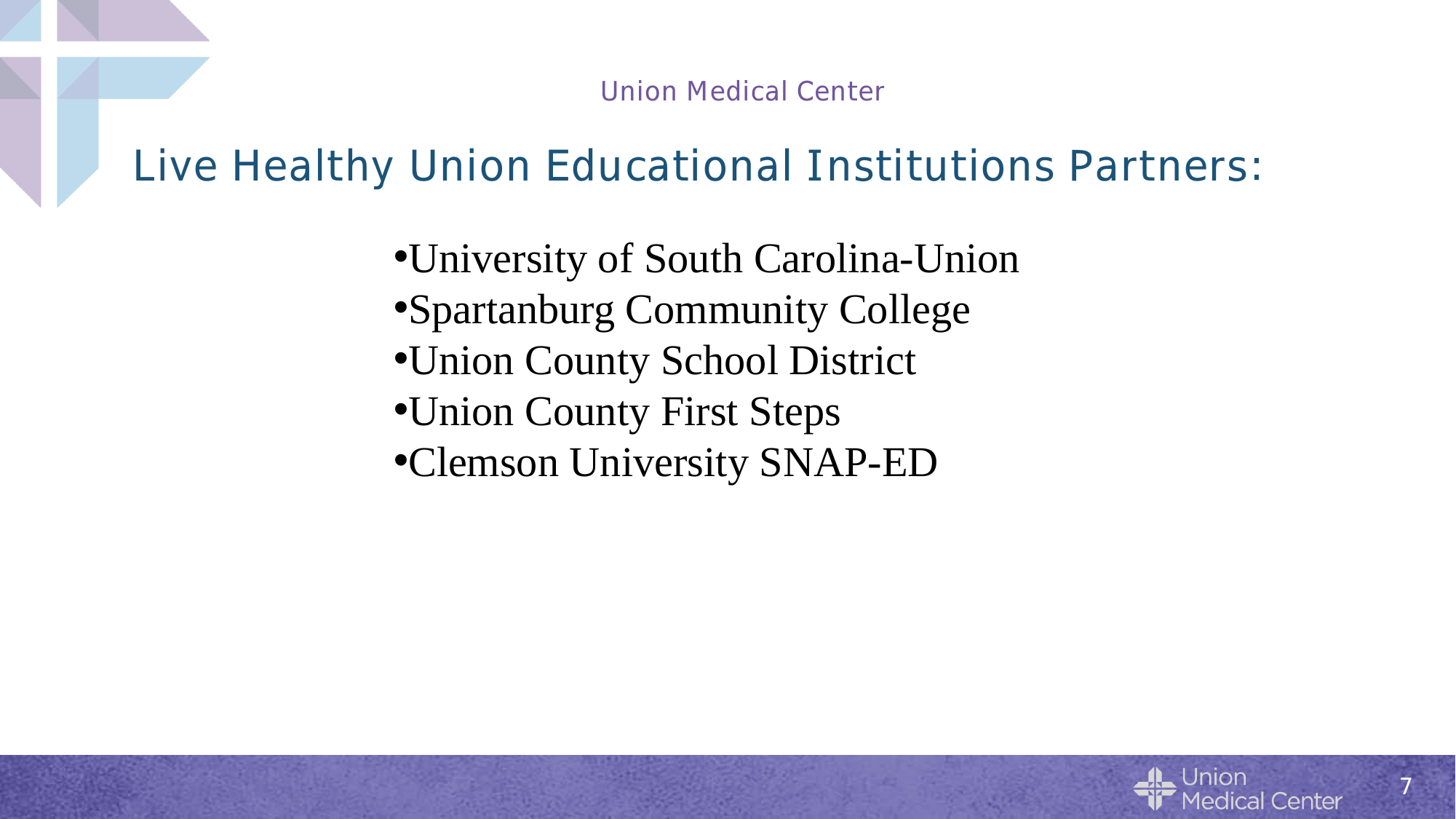

# Union Medical Center

Live Healthy Union Educational Institutions Partners:
University of South Carolina-Union
Spartanburg Community College
Union County School District
Union County First Steps
Clemson University SNAP-ED

7